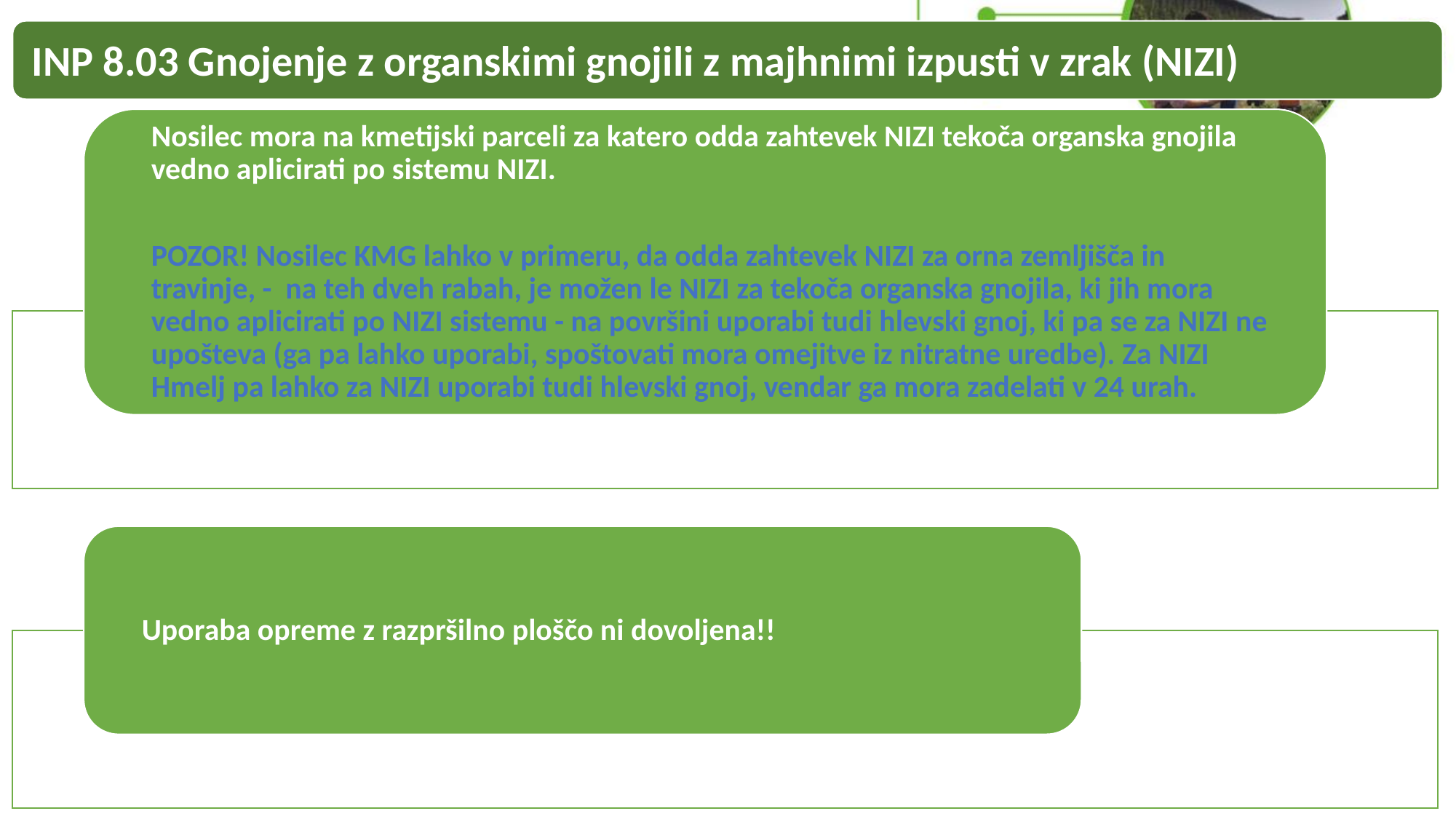

INP 8.03 Gnojenje z organskimi gnojili z majhnimi izpusti v zrak (NIZI)
Nosilec mora na kmetijski parceli za katero odda zahtevek NIZI tekoča organska gnojila vedno aplicirati po sistemu NIZI.

POZOR! Nosilec KMG lahko v primeru, da odda zahtevek NIZI za orna zemljišča in travinje, -  na teh dveh rabah, je možen le NIZI za tekoča organska gnojila, ki jih mora vedno aplicirati po NIZI sistemu - na površini uporabi tudi hlevski gnoj, ki pa se za NIZI ne upošteva (ga pa lahko uporabi, spoštovati mora omejitve iz nitratne uredbe). Za NIZI Hmelj pa lahko za NIZI uporabi tudi hlevski gnoj, vendar ga mora zadelati v 24 urah.
Uporaba opreme z razpršilno ploščo ni dovoljena!!